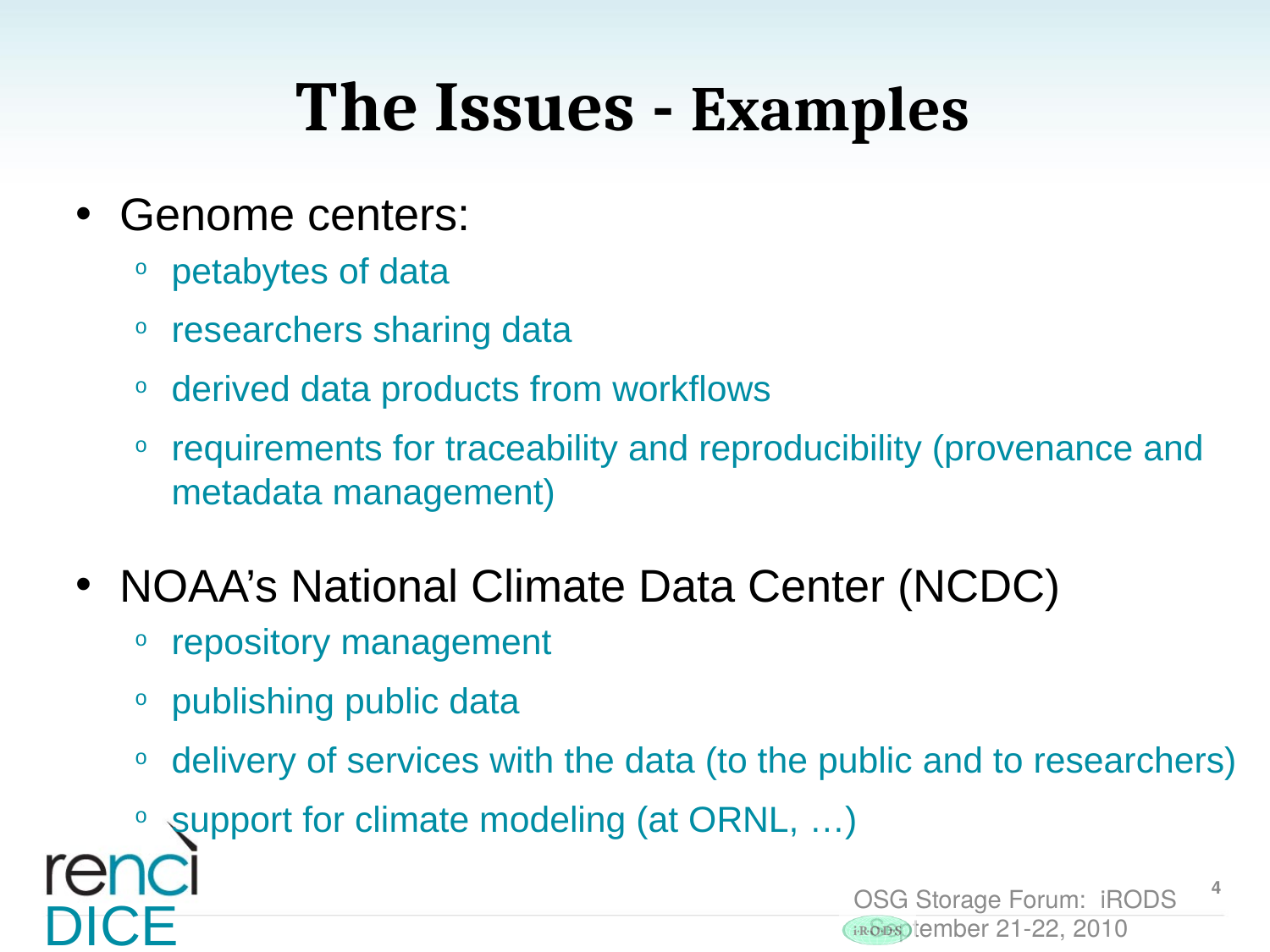

# The Issues - Examples
Genome centers:
petabytes of data
researchers sharing data
derived data products from workflows
requirements for traceability and reproducibility (provenance and metadata management)

NOAA’s National Climate Data Center (NCDC)
repository management
publishing public data
delivery of services with the data (to the public and to researchers)
support for climate modeling (at ORNL, …)

4